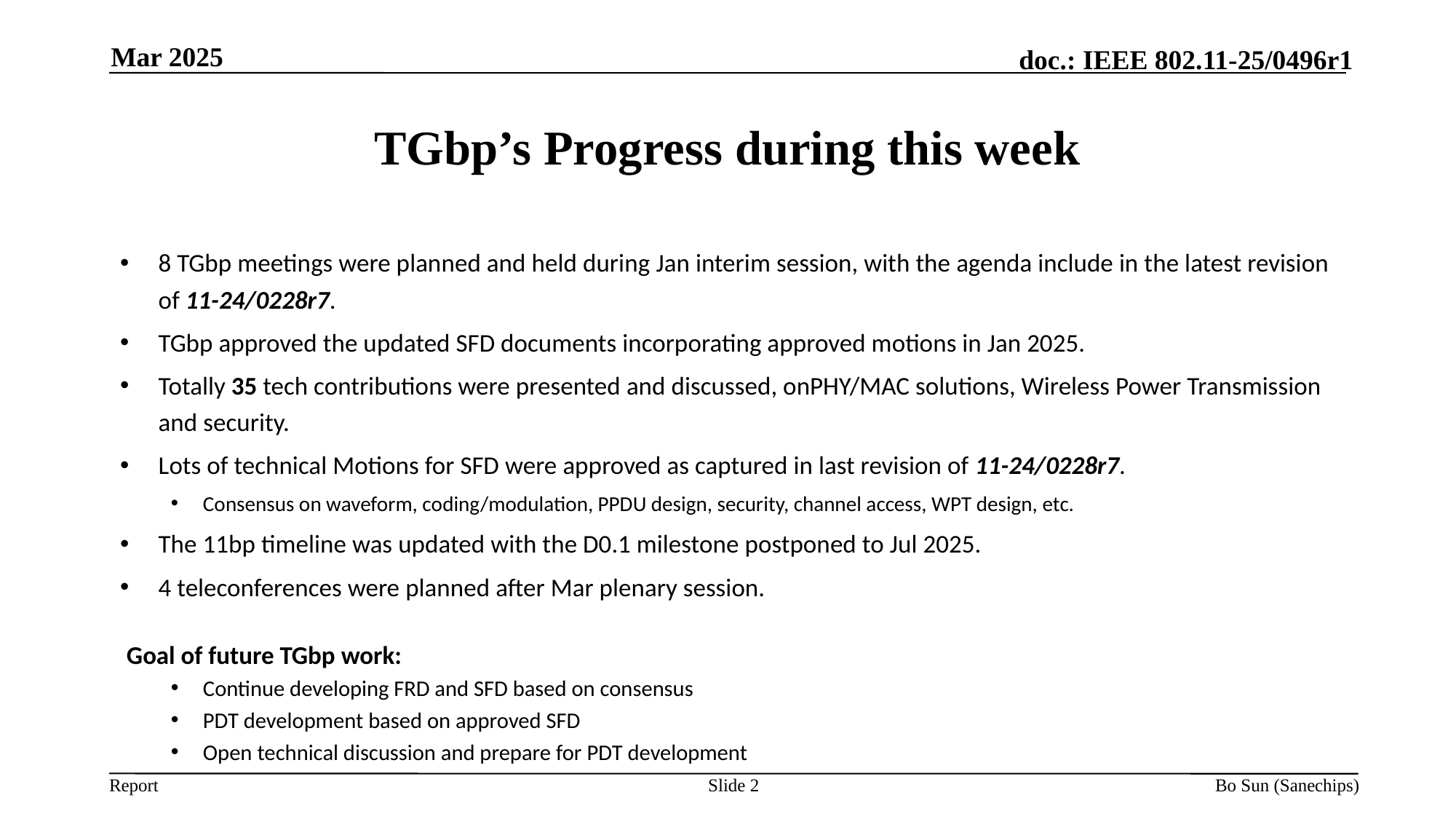

Mar 2025
# TGbp’s Progress during this week
8 TGbp meetings were planned and held during Jan interim session, with the agenda include in the latest revision of 11-24/0228r7.
TGbp approved the updated SFD documents incorporating approved motions in Jan 2025.
Totally 35 tech contributions were presented and discussed, onPHY/MAC solutions, Wireless Power Transmission and security.
Lots of technical Motions for SFD were approved as captured in last revision of 11-24/0228r7.
Consensus on waveform, coding/modulation, PPDU design, security, channel access, WPT design, etc.
The 11bp timeline was updated with the D0.1 milestone postponed to Jul 2025.
4 teleconferences were planned after Mar plenary session.

Goal of future TGbp work:
Continue developing FRD and SFD based on consensus
PDT development based on approved SFD
Open technical discussion and prepare for PDT development
Slide 2
Bo Sun (Sanechips)